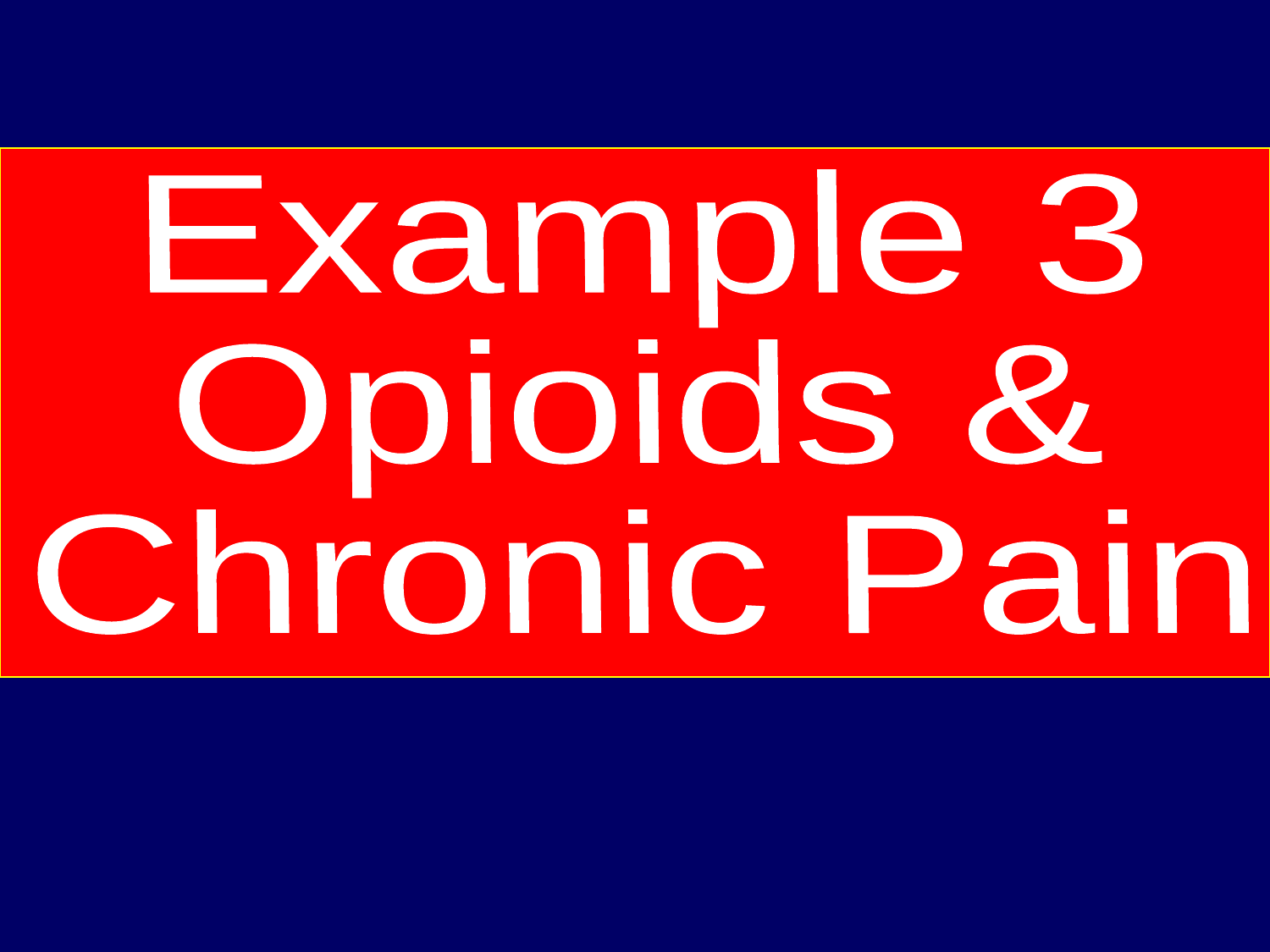

1

Example 3
Opioids &
Chronic Pain